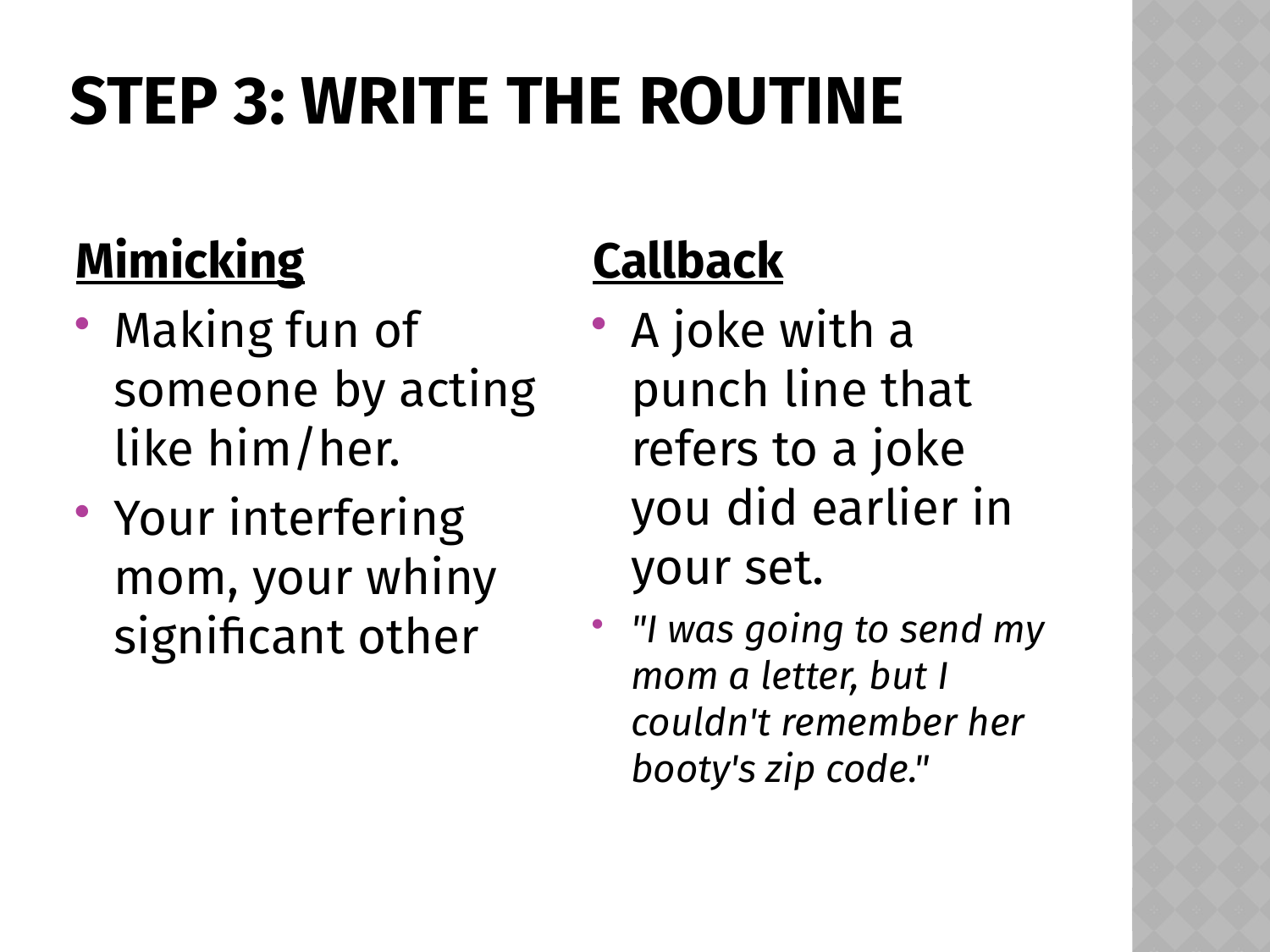

# Step 3: write the routine
Mimicking
Making fun of someone by acting like him/her.
Your interfering mom, your whiny significant other
Callback
A joke with a punch line that refers to a joke you did earlier in your set.
"I was going to send my mom a letter, but I couldn't remember her booty's zip code."